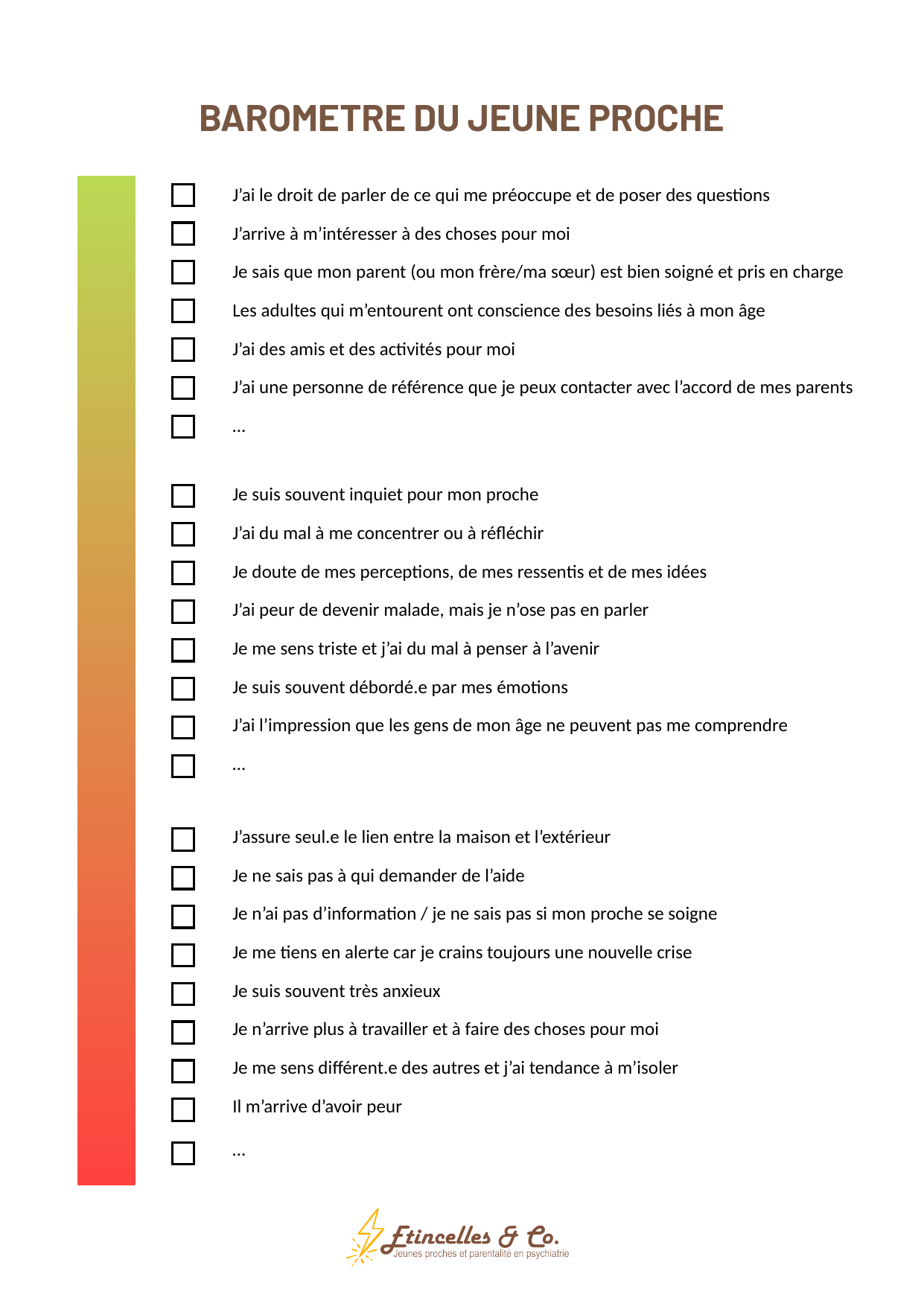

BAROMETRE DU JEUNE PROCHE

J’ai le droit de parler de ce qui me préoccupe et de poser des questions

J’arrive à m’intéresser à des choses pour moi

Je sais que mon parent (ou mon frère/ma sœur) est bien soigné et pris en charge

Les adultes qui m’entourent ont conscience des besoins liés à mon âge

J’ai des amis et des activités pour moi

J’ai une personne de référence que je peux contacter avec l’accord de mes parents

…

Je suis souvent inquiet pour mon proche

J’ai du mal à me concentrer ou à réfléchir

Je doute de mes perceptions, de mes ressentis et de mes idées

J’ai peur de devenir malade, mais je n’ose pas en parler

Je me sens triste et j’ai du mal à penser à l’avenir

Je suis souvent débordé.e par mes émotions

J’ai l’impression que les gens de mon âge ne peuvent pas me comprendre

…

J’assure seul.e le lien entre la maison et l’extérieur

Je ne sais pas à qui demander de l’aide

Je n’ai pas d’information / je ne sais pas si mon proche se soigne

Je me tiens en alerte car je crains toujours une nouvelle crise

Je suis souvent très anxieux

Je n’arrive plus à travailler et à faire des choses pour moi

Je me sens différent.e des autres et j’ai tendance à m’isoler

Il m’arrive d’avoir peur

…